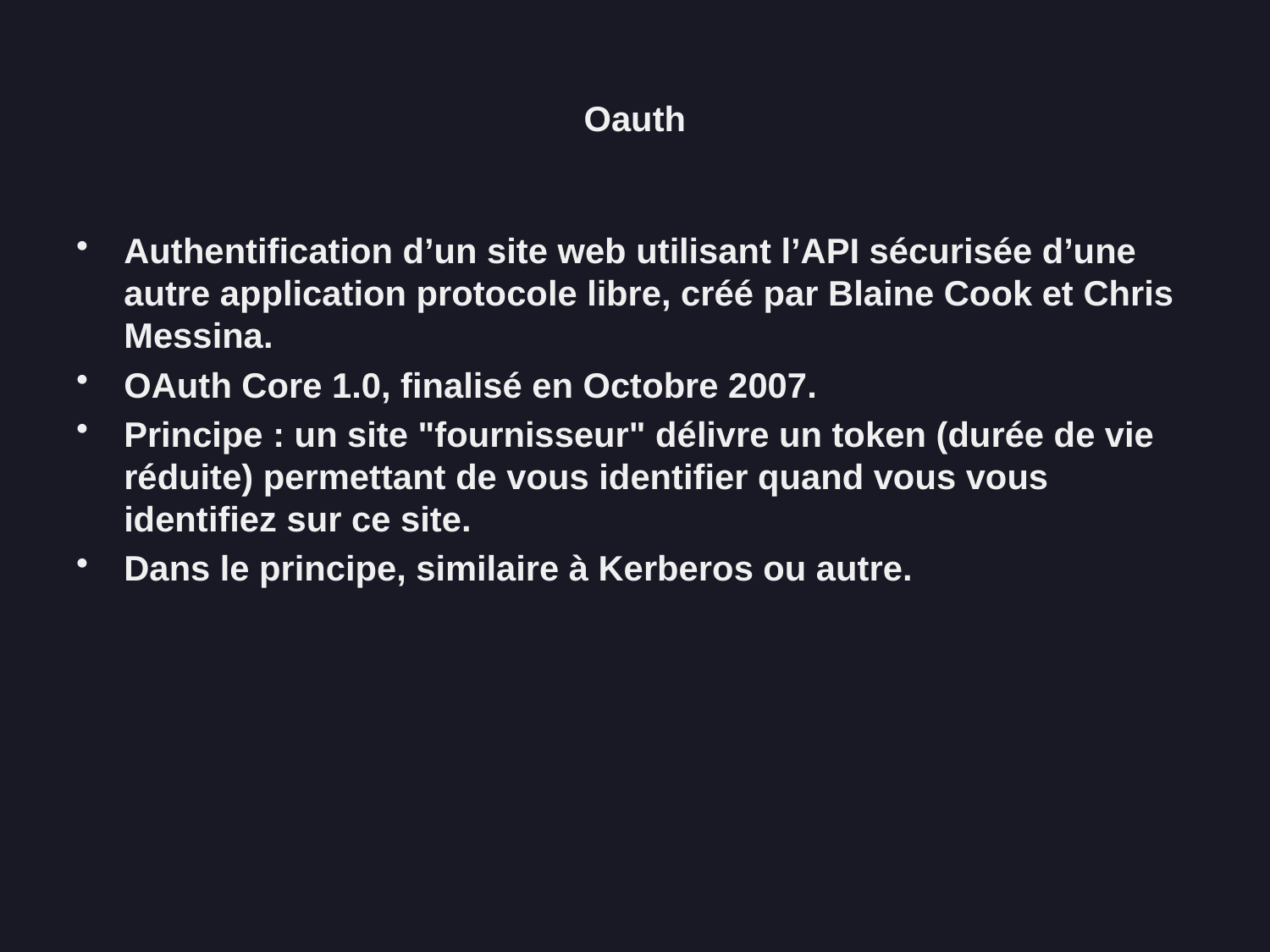

# Oauth
Authentification d’un site web utilisant l’API sécurisée d’une autre application protocole libre, créé par Blaine Cook et Chris Messina.
OAuth Core 1.0, finalisé en Octobre 2007.
Principe : un site "fournisseur" délivre un token (durée de vie réduite) permettant de vous identifier quand vous vous identifiez sur ce site.
Dans le principe, similaire à Kerberos ou autre.